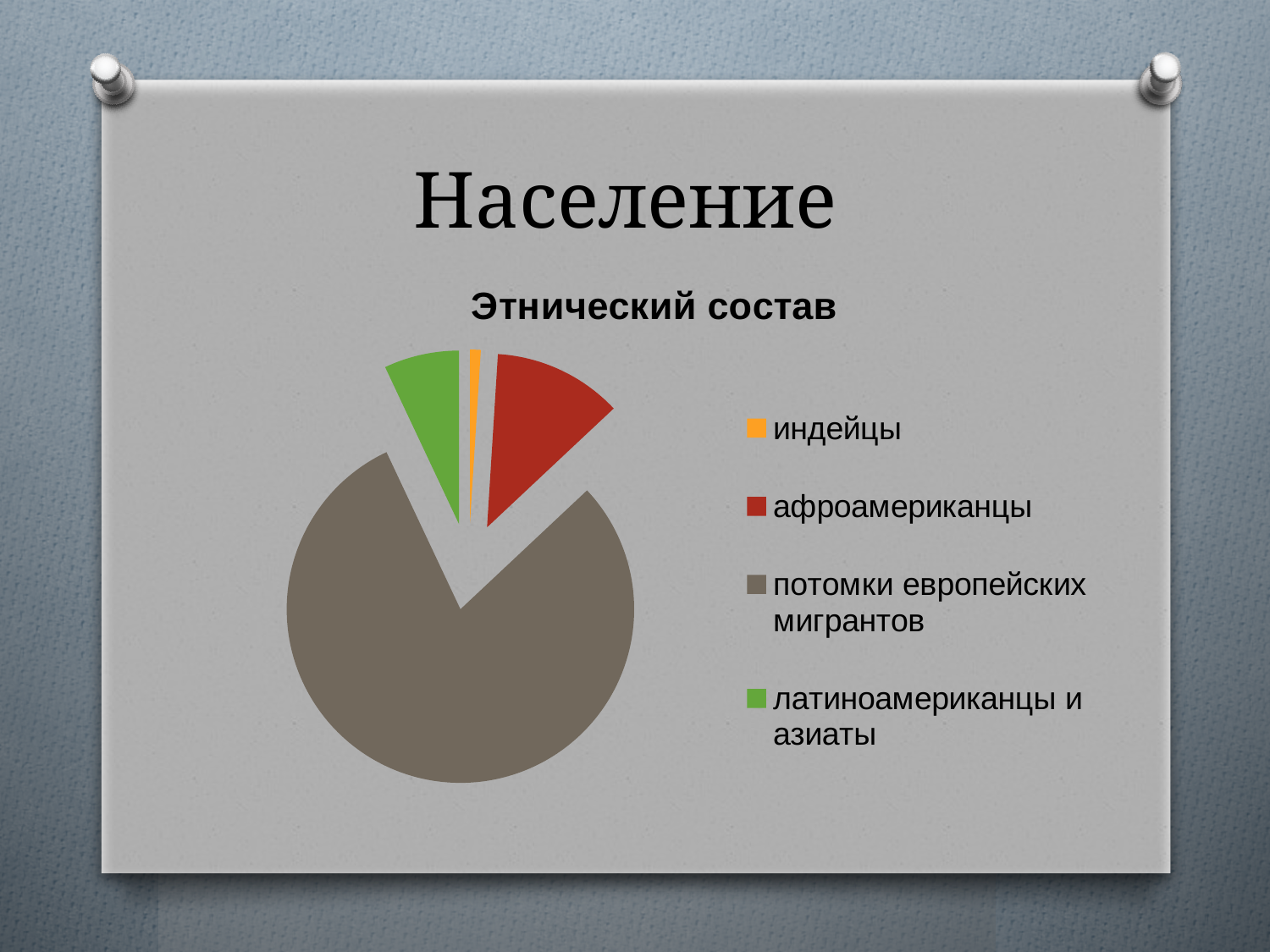

# Население

### Chart:

| Category | Этнический состав |
|---|---|
| индейцы | 1.0 |
| афроамериканцы | 12.0 |
| потомки европейских мигрантов | 80.0 |
| латиноамериканцы и азиаты | 7.0 |